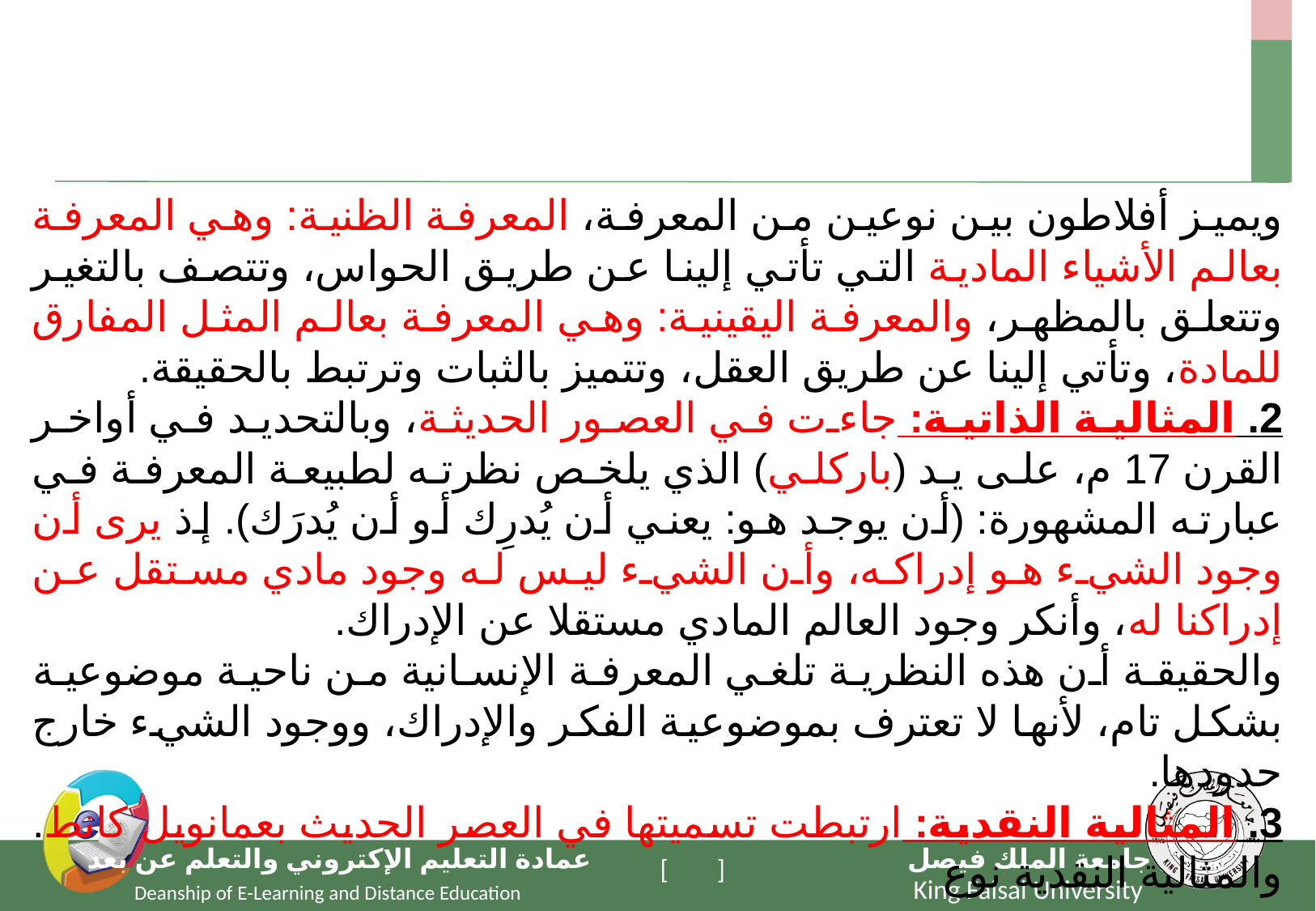

ويميز أفلاطون بين نوعين من المعرفة، المعرفة الظنية: وهي المعرفة بعالم الأشياء المادية التي تأتي إلينا عن طريق الحواس، وتتصف بالتغير وتتعلق بالمظهر، والمعرفة اليقينية: وهي المعرفة بعالم المثل المفارق للمادة، وتأتي إلينا عن طريق العقل، وتتميز بالثبات وترتبط بالحقيقة.
2. المثالية الذاتية: جاءت في العصور الحديثة، وبالتحديد في أواخر القرن 17 م، على يد (باركلي) الذي يلخص نظرته لطبيعة المعرفة في عبارته المشهورة: (أن يوجد هو: يعني أن يُدرِك أو أن يُدرَك). إذ يرى أن وجود الشيء هو إدراكه، وأن الشيء ليس له وجود مادي مستقل عن إدراكنا له، وأنكر وجود العالم المادي مستقلا عن الإدراك.
والحقيقة أن هذه النظرية تلغي المعرفة الإنسانية من ناحية موضوعية بشكل تام، لأنها لا تعترف بموضوعية الفكر والإدراك، ووجود الشيء خارج حدودها.
3. المثالية النقدية: ارتبطت تسميتها في العصر الحديث بعمانويل كانط. والمثالية النقدية نوع